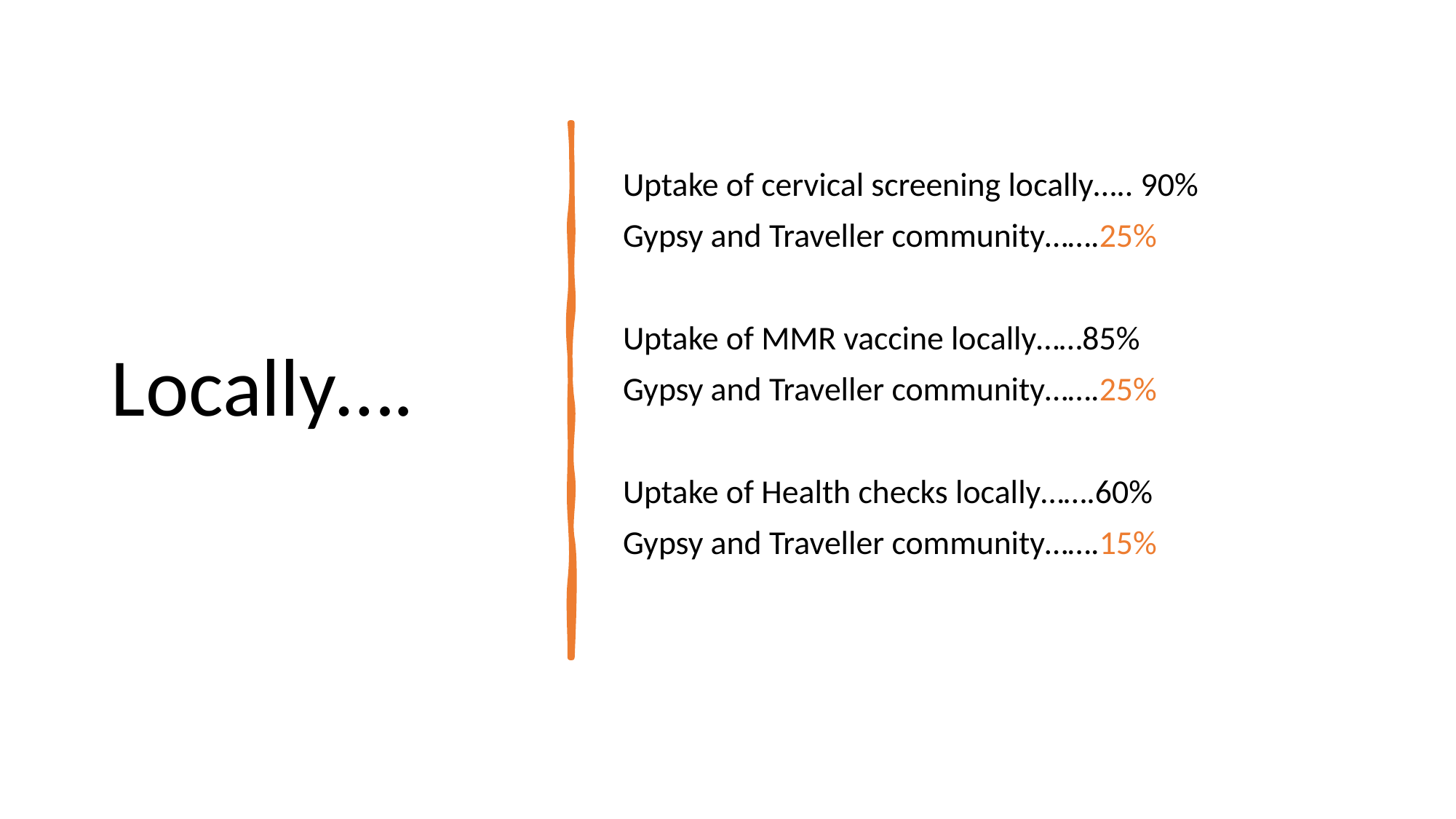

# Locally….
Uptake of cervical screening locally….. 90%
Gypsy and Traveller community…….25%

Uptake of MMR vaccine locally……85%
Gypsy and Traveller community…….25%

Uptake of Health checks locally…….60%
Gypsy and Traveller community…….15%